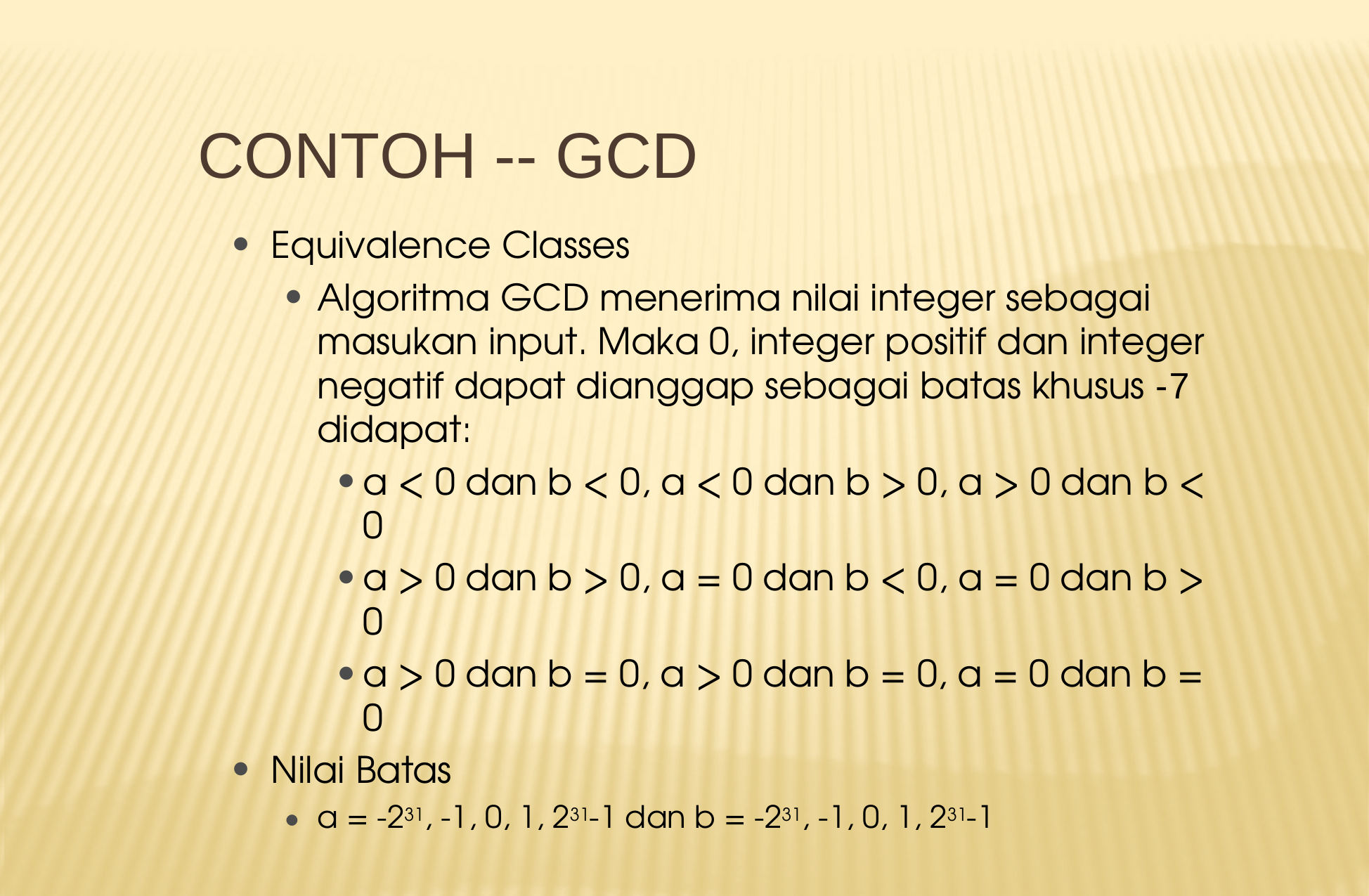

# CONTOH -- GCD
Equivalence Classes

Algoritma GCD menerima nilai integer sebagai masukan input. Maka 0, integer positif dan integer negatif dapat dianggap sebagai batas khusus -7 didapat:

a < 0 dan b < 0, a < 0 dan b > 0, a > 0 dan b < 0

a > 0 dan b > 0, a = 0 dan b < 0, a = 0 dan b > 0

a > 0 dan b = 0, a > 0 dan b = 0, a = 0 dan b = 0

Nilai Batas

•  a = -231, -1, 0, 1, 231-1 dan b = -231, -1, 0, 1, 231-1